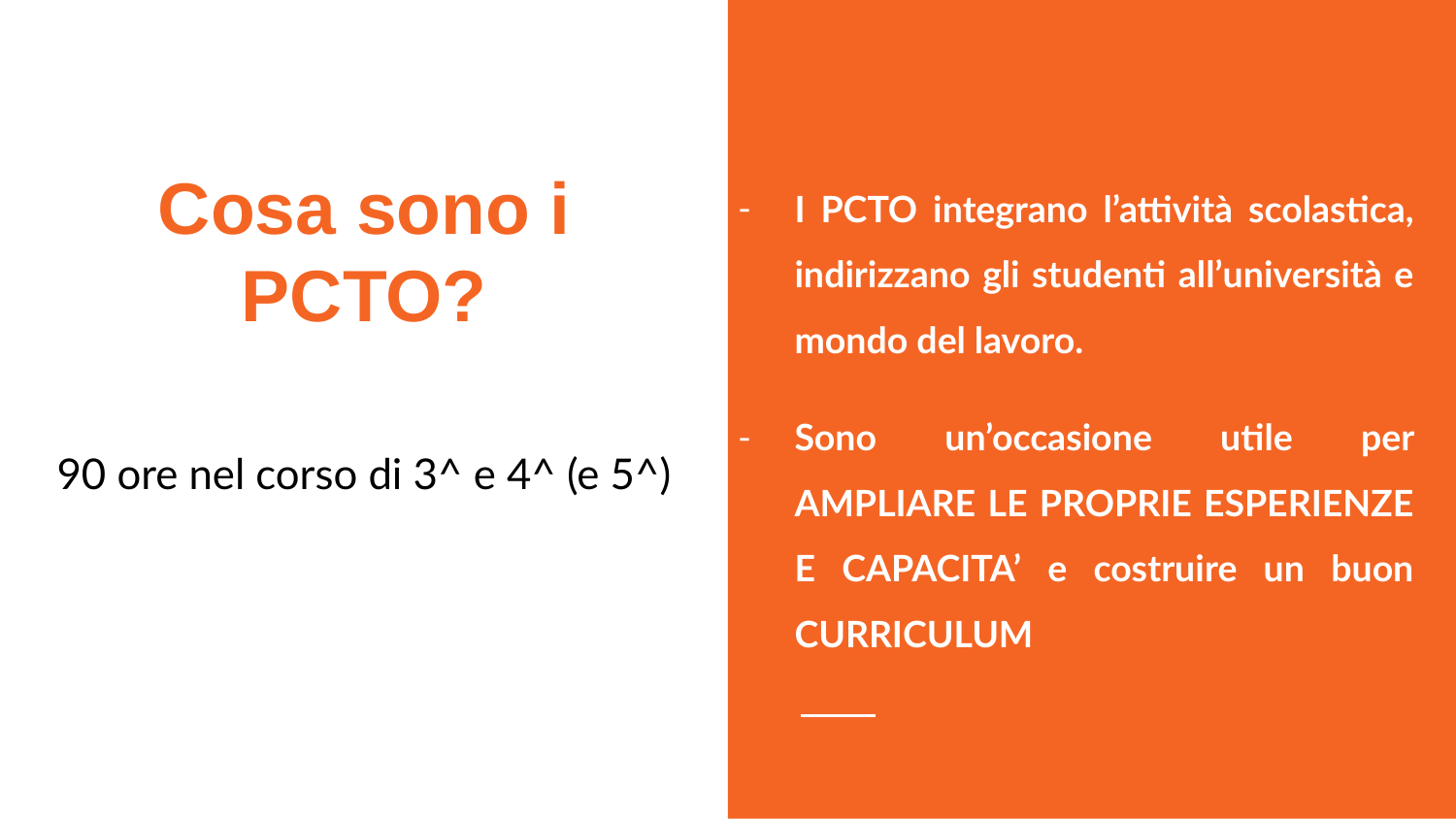

I PCTO integrano l’attività scolastica, indirizzano gli studenti all’università e mondo del lavoro.
Sono un’occasione utile per AMPLIARE LE PROPRIE ESPERIENZE E CAPACITA’ e costruire un buon CURRICULUM
# Cosa sono i PCTO?
90 ore nel corso di 3^ e 4^ (e 5^)